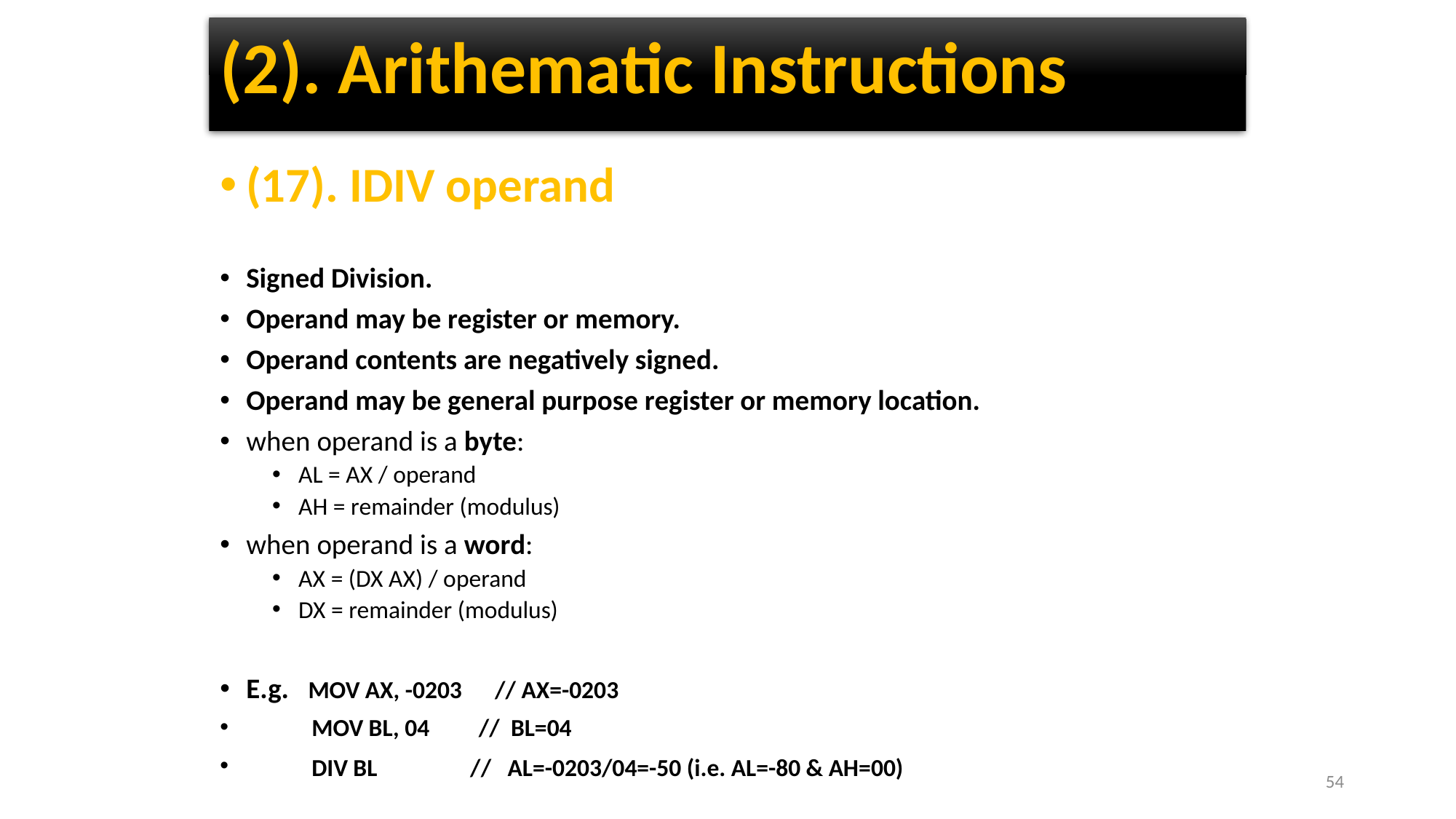

# (2). Arithematic Instructions
(17). IDIV operand

Signed Division.
Operand may be register or memory.
Operand contents are negatively signed.
Operand may be general purpose register or memory location.
when operand is a byte:
AL = AX / operand
AH = remainder (modulus)
when operand is a word:
AX = (DX AX) / operand
DX = remainder (modulus)

E.g.   MOV AX, -0203      // AX=-0203
            MOV BL, 04         //  BL=04
            DIV BL                 //   AL=-0203/04=-50 (i.e. AL=-80 & AH=00)

54